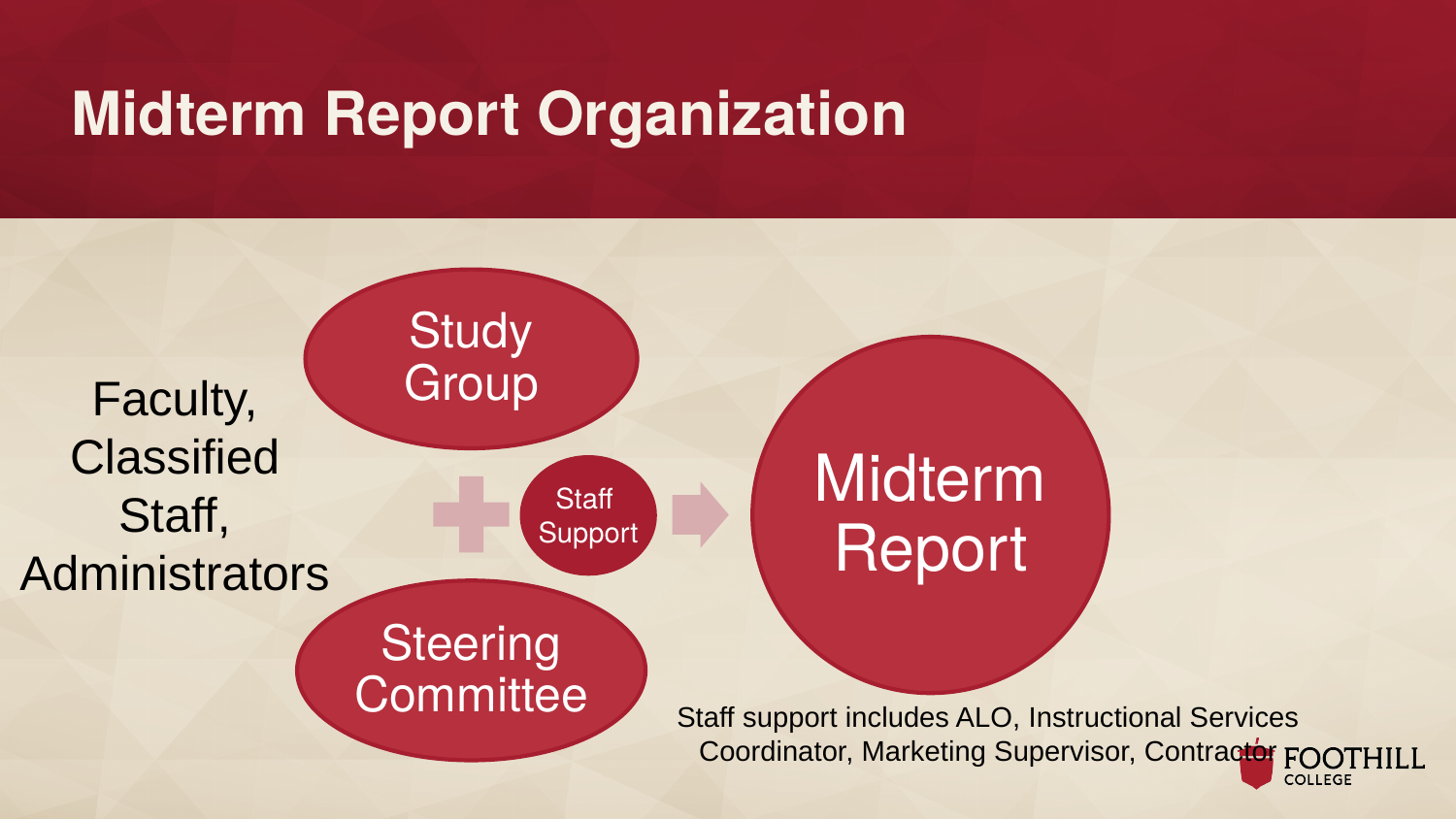

# Midterm Report Organization
Study Group

Steering Committee

Midterm Report
Faculty, Classified Staff, Administrators

Staff
Support
Staff support includes ALO, Instructional Services Coordinator, Marketing Supervisor, Contractor